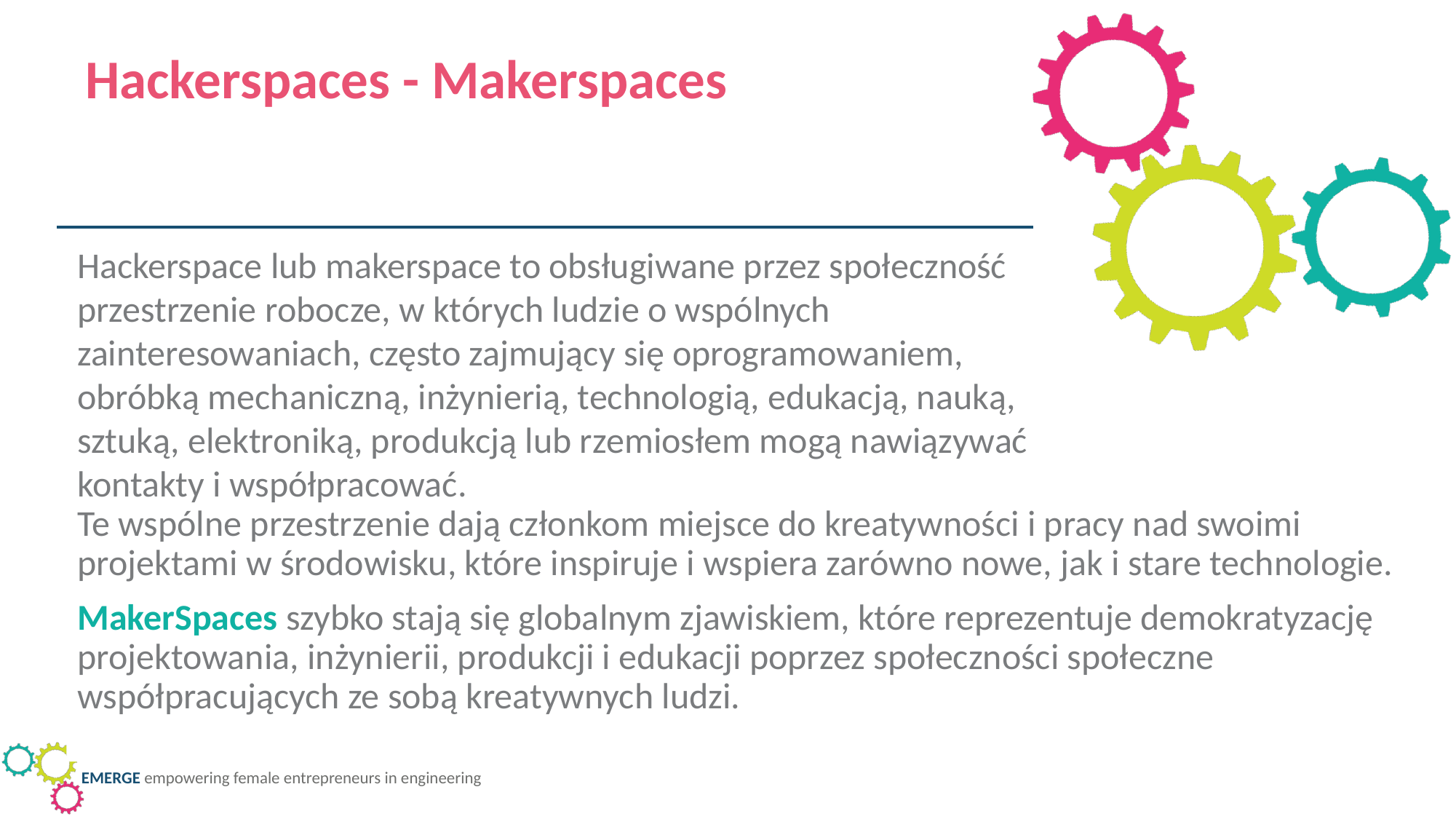

Hackerspaces - Makerspaces

Hackerspace lub makerspace to obsługiwane przez społeczność przestrzenie robocze, w których ludzie o wspólnych zainteresowaniach, często zajmujący się oprogramowaniem, obróbką mechaniczną, inżynierią, technologią, edukacją, nauką, sztuką, elektroniką, produkcją lub rzemiosłem mogą nawiązywać kontakty i współpracować.
Te wspólne przestrzenie dają członkom miejsce do kreatywności i pracy nad swoimi projektami w środowisku, które inspiruje i wspiera zarówno nowe, jak i stare technologie.
MakerSpaces szybko stają się globalnym zjawiskiem, które reprezentuje demokratyzację projektowania, inżynierii, produkcji i edukacji poprzez społeczności społeczne współpracujących ze sobą kreatywnych ludzi.